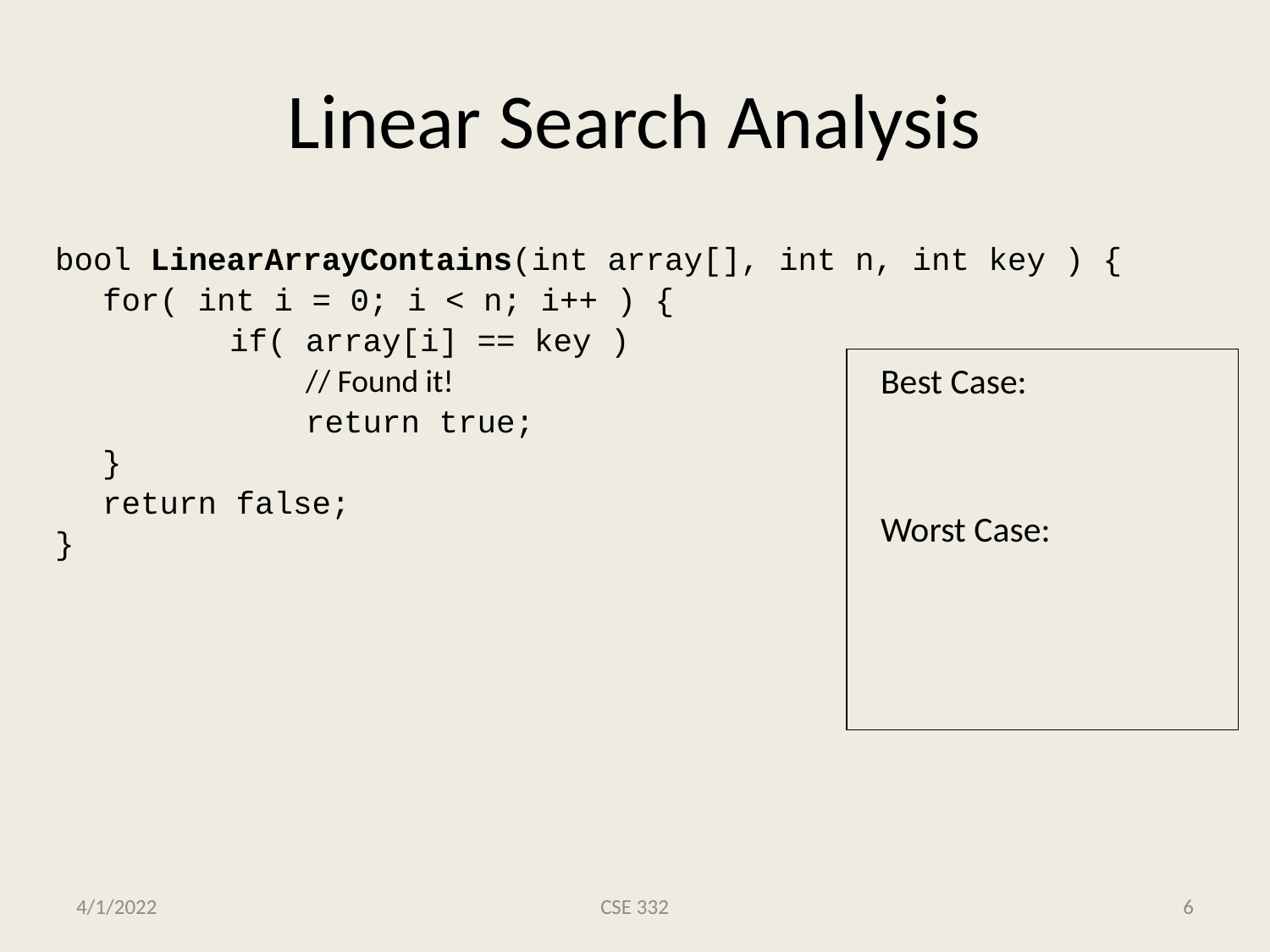

# Linear Search Analysis
bool LinearArrayContains(int array[], int n, int key ) {
	for( int i = 0; i < n; i++ ) {
		if( array[i] == key )
		    // Found it!
		    return true;
	}
	return false;
}

Best Case:

Worst Case:

Best: T(n) = 4, when at [0]
Worst: T(n) = 3n+3, when not found
4/1/2022
CSE 332
6